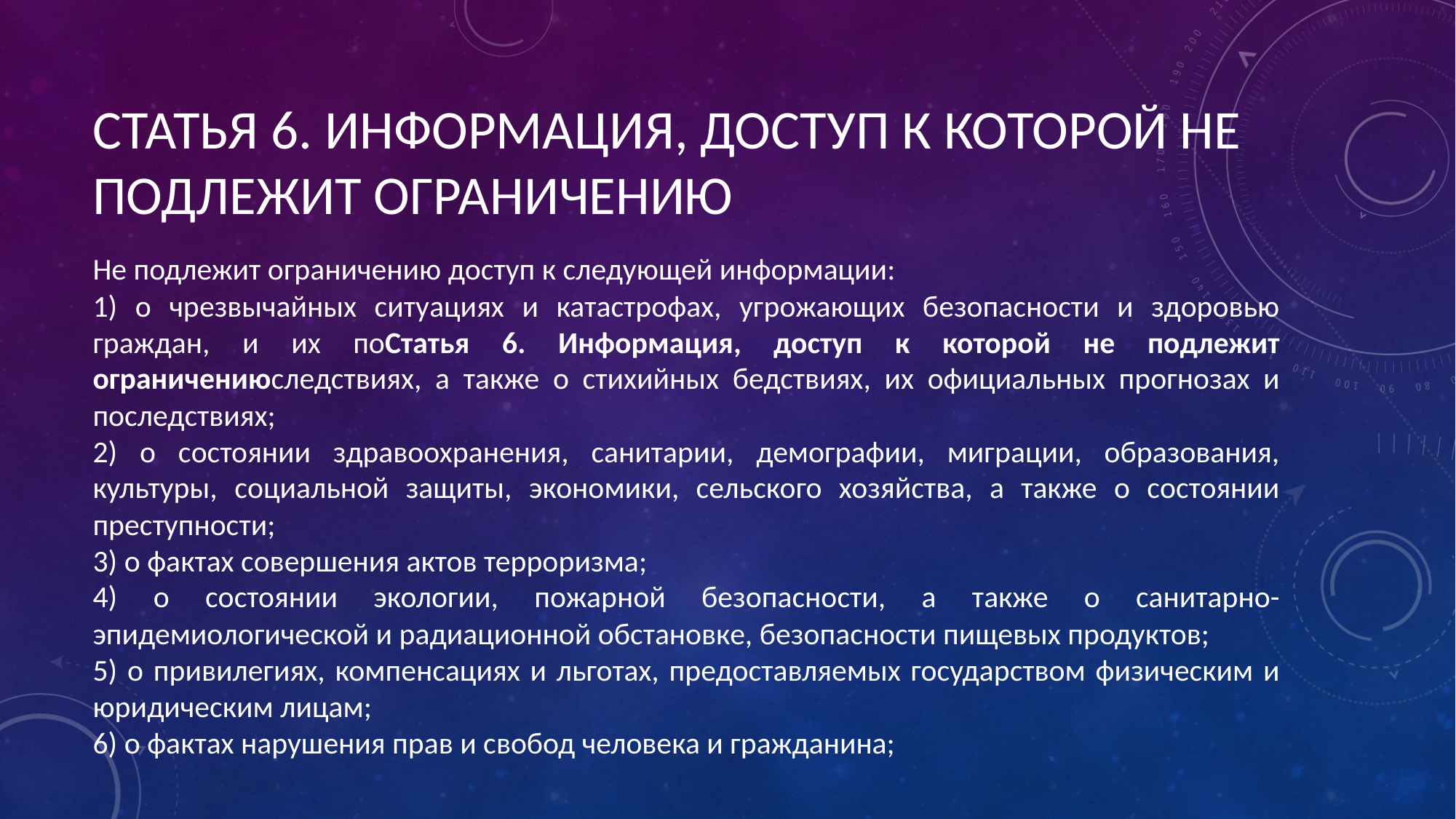

# Статья 6. Информация, доступ к которой не подлежит ограничению

Не подлежит ограничению доступ к следующей информации:
1) о чрезвычайных ситуациях и катастрофах, угрожающих безопасности и здоровью граждан, и их поСтатья 6. Информация, доступ к которой не подлежит ограничениюследствиях, а также о стихийных бедствиях, их официальных прогнозах и последствиях;
2) о состоянии здравоохранения, санитарии, демографии, миграции, образования, культуры, социальной защиты, экономики, сельского хозяйства, а также о состоянии преступности;
3) о фактах совершения актов терроризма;
4) о состоянии экологии, пожарной безопасности, а также о санитарно-эпидемиологической и радиационной обстановке, безопасности пищевых продуктов;
5) о привилегиях, компенсациях и льготах, предоставляемых государством физическим и юридическим лицам;
6) о фактах нарушения прав и свобод человека и гражданина;